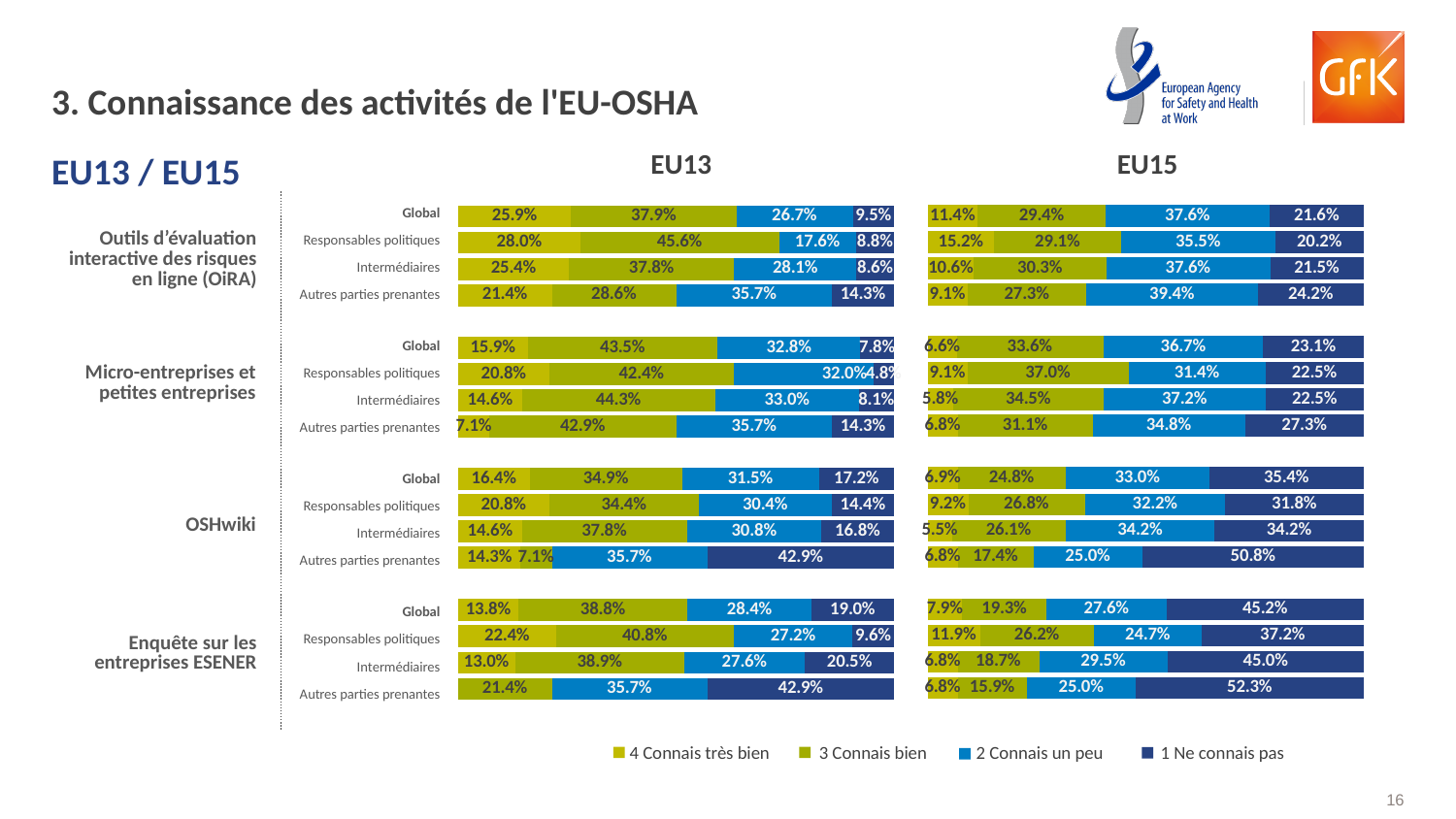

# 3. Connaissance des activités de l'EU-OSHA
EU13
EU15

### Chart

| Category | 4 Very familiar | 3 Quite familiar | 2 Just a little familiar | 1 Not familiar |
|---|---|---|---|---|
| BR_EU13_other_stakeholders | 0.0681818181818182 | 0.159090909090909 | 0.25 | 0.522727272727273 |
| BR_EU13_workplace_intermediaries | 0.0681586978636826 | 0.187182095625636 | 0.295015259409969 | 0.449643947100712 |
| BR_EU13_policy_makers | 0.119460500963391 | 0.262042389210019 | 0.246628131021195 | 0.371868978805395 |
| EU15 | 0.079073482428115 | 0.193290734824281 | 0.27555910543131 | 0.452076677316294 |
|  | None | None | None | None |
| BR_EU13_other_stakeholders | 0.0681818181818182 | 0.174242424242424 | 0.25 | 0.507575757575758 |
| BR_EU13_workplace_intermediaries | 0.0549338758901322 | 0.261444557477111 | 0.341810783316378 | 0.341810783316378 |
| BR_EU13_policy_makers | 0.092485549132948 | 0.267822736030829 | 0.321772639691715 | 0.317919075144509 |
| EU15 | 0.0686900958466454 | 0.247603833865815 | 0.329872204472843 | 0.353833865814697 |
|  | None | None | None | None |
| BR_EU13_other_stakeholders | 0.0681818181818182 | 0.310606060606061 | 0.348484848484849 | 0.272727272727273 |
| BR_EU13_workplace_intermediaries | 0.0579857578840285 | 0.344862665310275 | 0.372329603255341 | 0.224821973550356 |
| BR_EU13_policy_makers | 0.0905587668593449 | 0.369942196531792 | 0.314065510597302 | 0.225433526011561 |
| EU15 | 0.0662939297124601 | 0.336261980830671 | 0.366613418530351 | 0.230830670926518 |
|  | None | None | None | None |
| BR_EU13_other_stakeholders | 0.0909090909090909 | 0.272727272727273 | 0.393939393939394 | 0.242424242424242 |
| BR_EU13_workplace_intermediaries | 0.105798575788403 | 0.303153611393693 | 0.376398779247202 | 0.214649033570702 |
| BR_EU13_policy_makers | 0.152215799614644 | 0.290944123314065 | 0.354527938342967 | 0.202312138728324 |
| EU15 | 0.114217252396166 | 0.293929712460064 | 0.376198083067093 | 0.215654952076677 |
EU13 / EU15

### Chart

| Category | 4 Very familiar | 3 Quite familiar | 2 Just a little familiar | 1 Not familiar |
|---|---|---|---|---|
| BR_EU13_other_stakeholders | 0.0 | 0.214285714285714 | 0.357142857142857 | 0.428571428571429 |
| BR_EU13_workplace_intermediaries | 0.12972972972973 | 0.389189189189189 | 0.275675675675676 | 0.205405405405405 |
| BR_EU13_policy_makers | 0.224 | 0.408 | 0.272 | 0.096 |
| EU13 | 0.137931034482759 | 0.387931034482759 | 0.28448275862069 | 0.189655172413793 |
|  | None | None | None | None |
| BR_EU13_other_stakeholders | 0.142857142857143 | 0.0714285714285714 | 0.357142857142857 | 0.428571428571429 |
| BR_EU13_workplace_intermediaries | 0.145945945945946 | 0.378378378378378 | 0.308108108108108 | 0.167567567567568 |
| BR_EU13_policy_makers | 0.208 | 0.344 | 0.304 | 0.144 |
| EU13 | 0.163793103448276 | 0.349137931034483 | 0.314655172413793 | 0.172413793103448 |
|  | None | None | None | None |
| BR_EU13_other_stakeholders | 0.0714285714285714 | 0.428571428571429 | 0.357142857142857 | 0.142857142857143 |
| BR_EU13_workplace_intermediaries | 0.145945945945946 | 0.443243243243243 | 0.32972972972973 | 0.0810810810810811 |
| BR_EU13_policy_makers | 0.208 | 0.424 | 0.32 | 0.048 |
| EU13 | 0.15948275862069 | 0.435344827586207 | 0.327586206896552 | 0.0775862068965517 |
|  | None | None | None | None |
| BR_EU13_other_stakeholders | 0.214285714285714 | 0.285714285714286 | 0.357142857142857 | 0.142857142857143 |
| BR_EU13_workplace_intermediaries | 0.254054054054054 | 0.378378378378378 | 0.281081081081081 | 0.0864864864864865 |
| BR_EU13_policy_makers | 0.28 | 0.456 | 0.176 | 0.088 |
| EU13 | 0.258620689655172 | 0.379310344827586 | 0.267241379310345 | 0.0948275862068965 |
| Global |
| --- |
| Responsables politiques |
| Intermédiaires |
| Autres parties prenantes |
| Outils d’évaluation interactive des risques en ligne (OiRA) |
| --- |
| Global |
| --- |
| Responsables politiques |
| Intermédiaires |
| Autres parties prenantes |
| Micro-entreprises et petites entreprises |
| --- |
| Global |
| --- |
| Responsables politiques |
| Intermédiaires |
| Autres parties prenantes |
| OSHwiki |
| --- |
| Global |
| --- |
| Responsables politiques |
| Intermédiaires |
| Autres parties prenantes |
| Enquête sur les entreprises ESENER |
| --- |
4 Connais très bien            3 Connais bien            2 Connais un peu              1 Ne connais pas